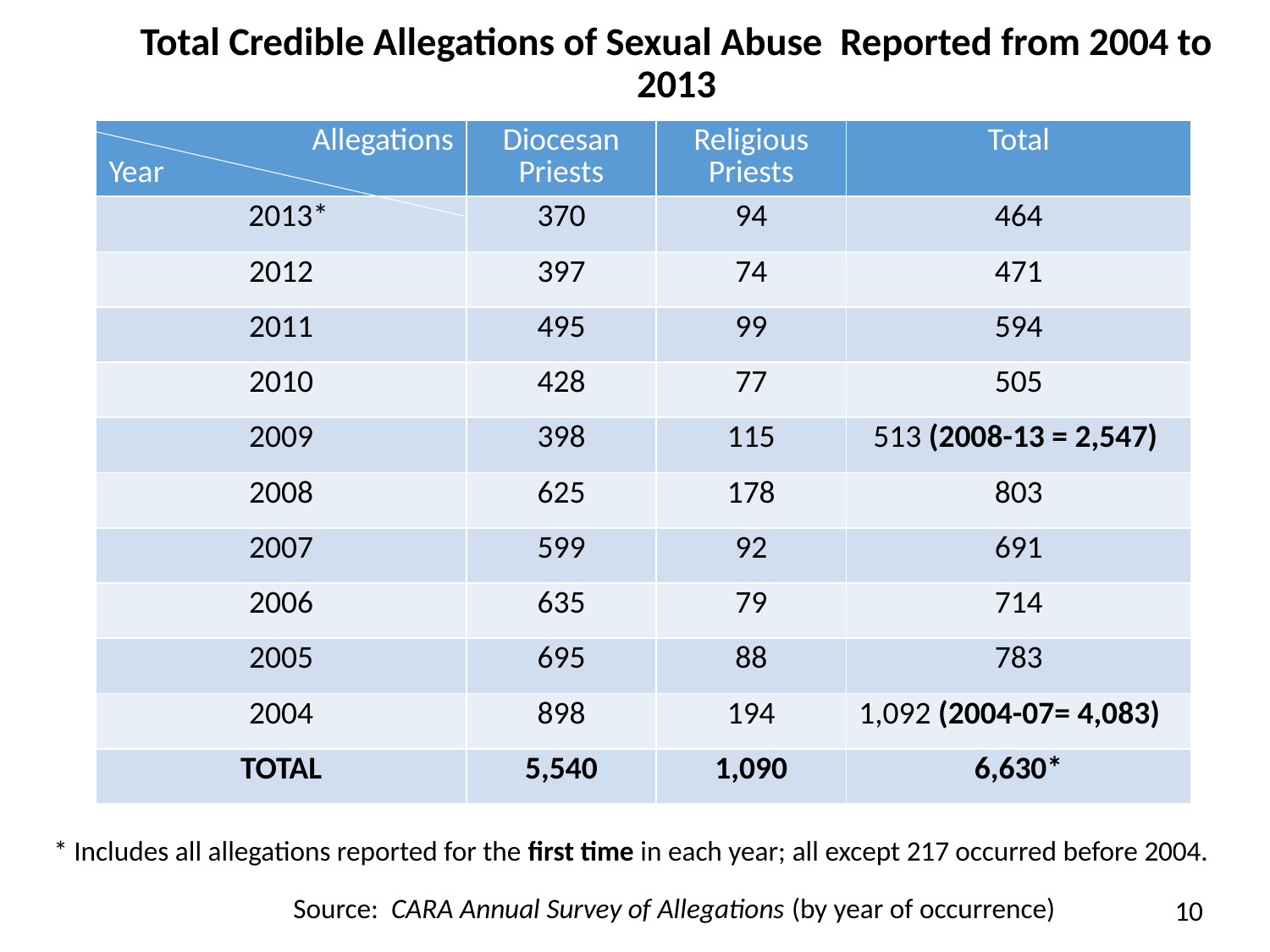

# Total Credible Allegations of Sexual Abuse  Reported from 2004 to 2013
| Allegations Year | Diocesan Priests | Religious Priests | Total |
| --- | --- | --- | --- |
| 2013\* | 370 | 94 | 464 |
| 2012 | 397 | 74 | 471 |
| 2011 | 495 | 99 | 594 |
| 2010 | 428 | 77 | 505 |
| 2009 | 398 | 115 | 513 (2008-13 = 2,547) |
| 2008 | 625 | 178 | 803 |
| 2007 | 599 | 92 | 691 |
| 2006 | 635 | 79 | 714 |
| 2005 | 695 | 88 | 783 |
| 2004 | 898 | 194 | 1,092 (2004-07= 4,083) |
| TOTAL | 5,540 | 1,090 | 6,630\* |
* Includes all allegations reported for the first time in each year; all except 217 occurred before 2004.
Source:  CARA Annual Survey of Allegations (by year of occurrence)
10